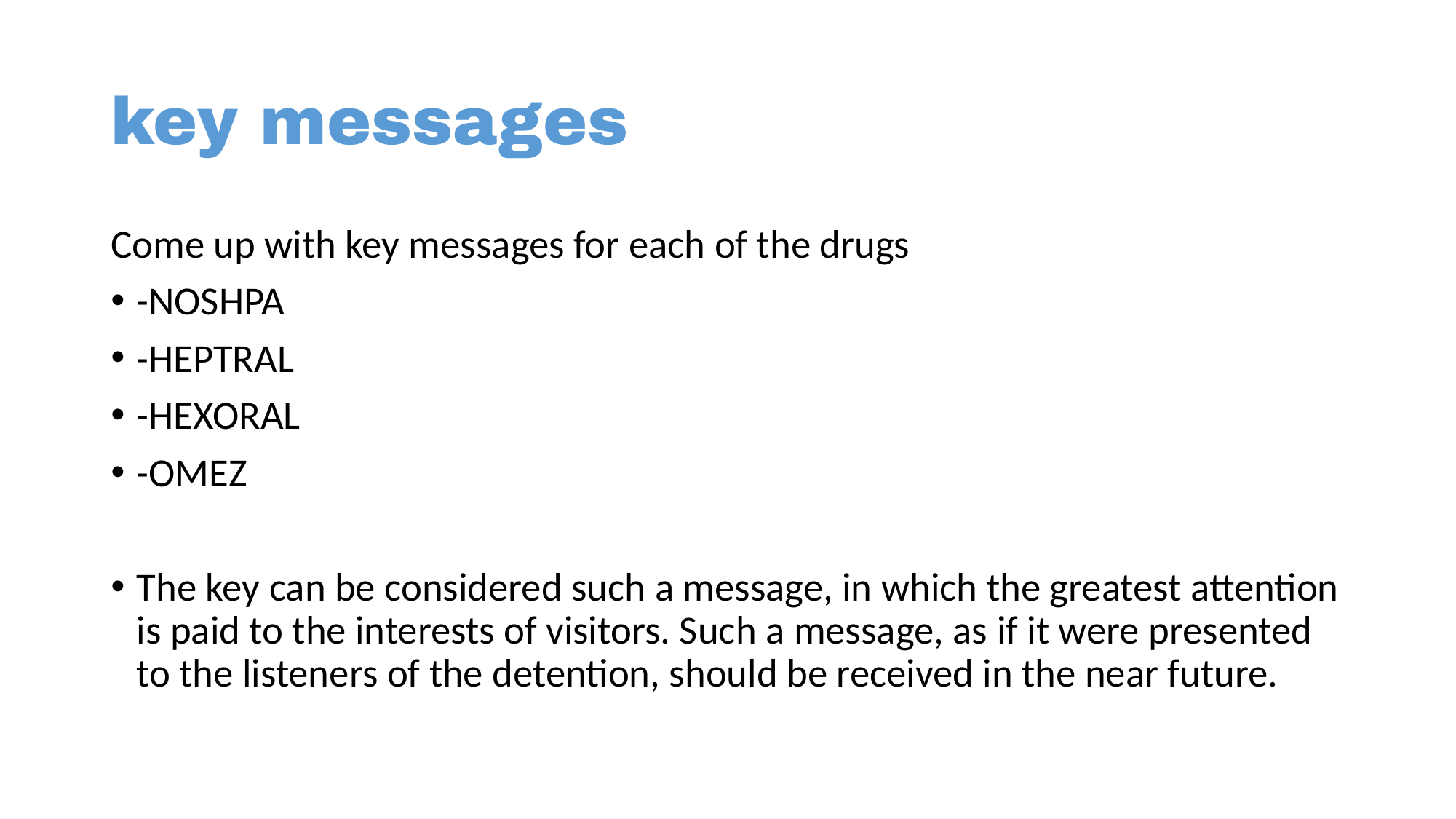

# key messages
Сome up with key messages for each of the drugs
-NOSHPA
-HEPTRAL
-HEXORAL
-OMEZ

The key can be considered such a message, in which the greatest attention is paid to the interests of visitors. Such a message, as if it were presented to the listeners of the detention, should be received in the near future.